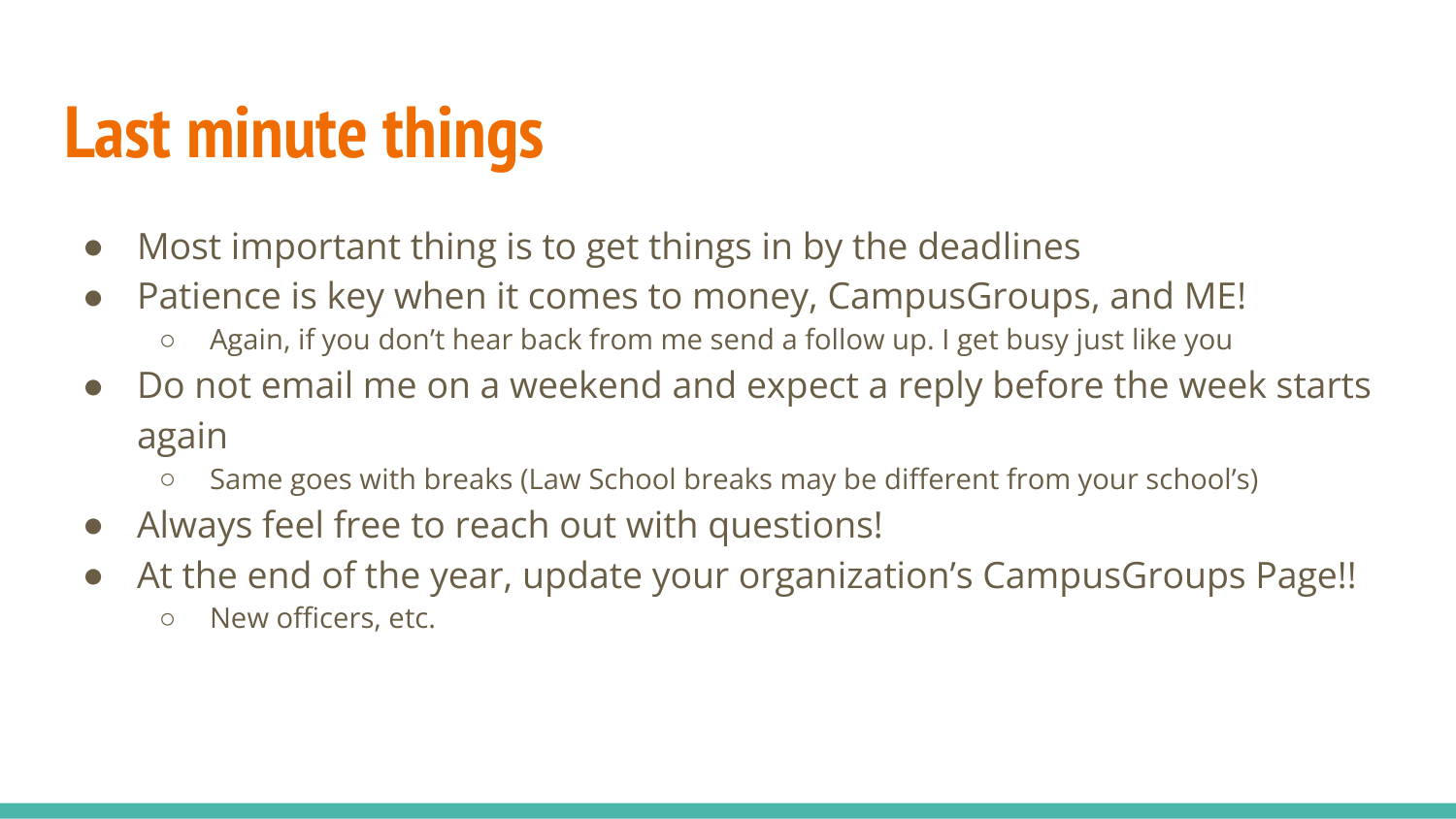

# Last minute things
Most important thing is to get things in by the deadlines
Patience is key when it comes to money, CampusGroups, and ME!
Again, if you don’t hear back from me send a follow up. I get busy just like you
Do not email me on a weekend and expect a reply before the week starts again
Same goes with breaks (Law School breaks may be different from your school’s)
Always feel free to reach out with questions!
At the end of the year, update your organization’s CampusGroups Page!!
New officers, etc.